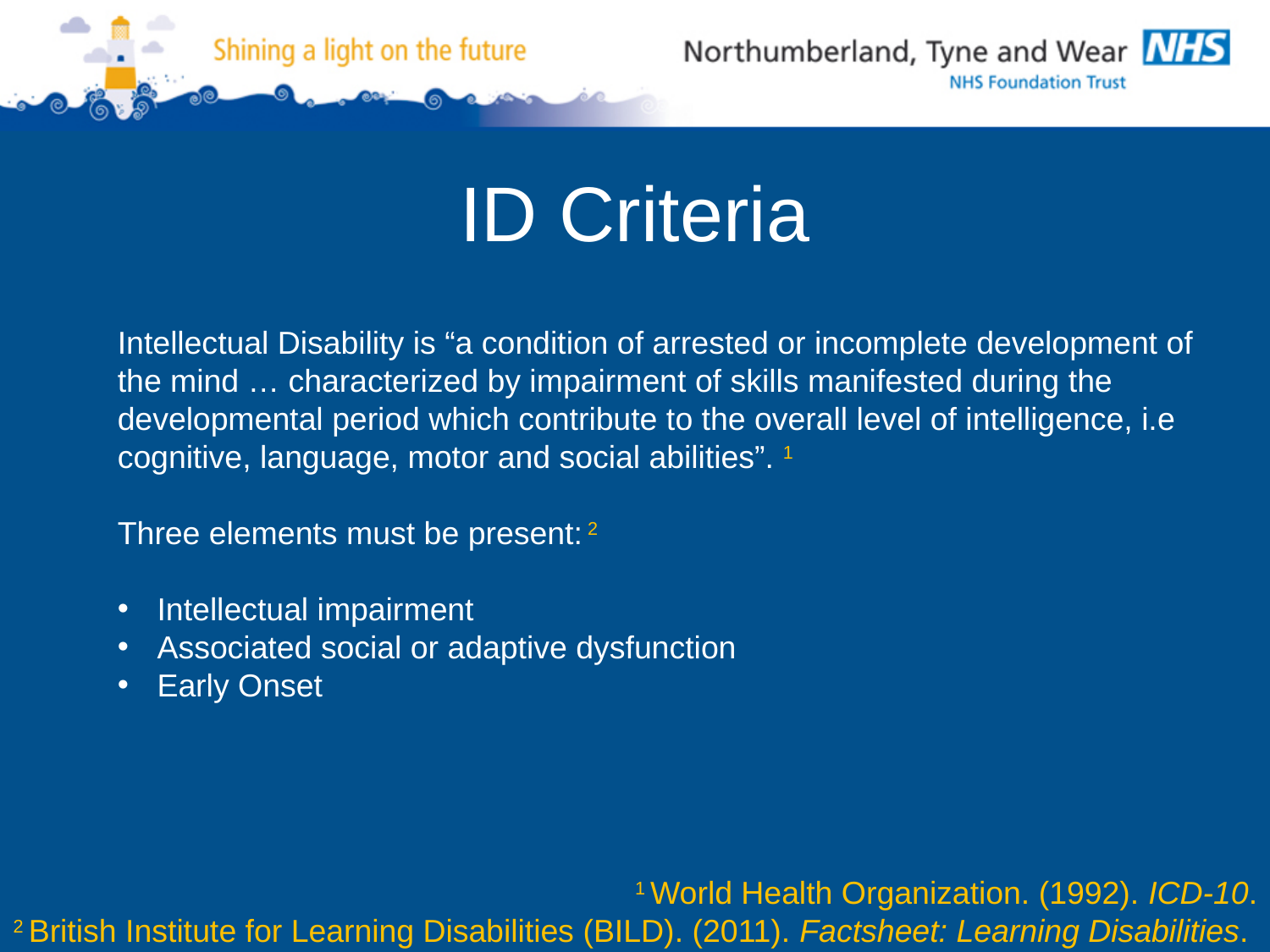

# ID Criteria
Intellectual Disability is “a condition of arrested or incomplete development of the mind … characterized by impairment of skills manifested during the developmental period which contribute to the overall level of intelligence, i.e cognitive, language, motor and social abilities”. 1
Three elements must be present: 2

Intellectual impairment
Associated social or adaptive dysfunction
Early Onset

1 World Health Organization. (1992). ICD-10.
2 British Institute for Learning Disabilities (BILD). (2011). Factsheet: Learning Disabilities.